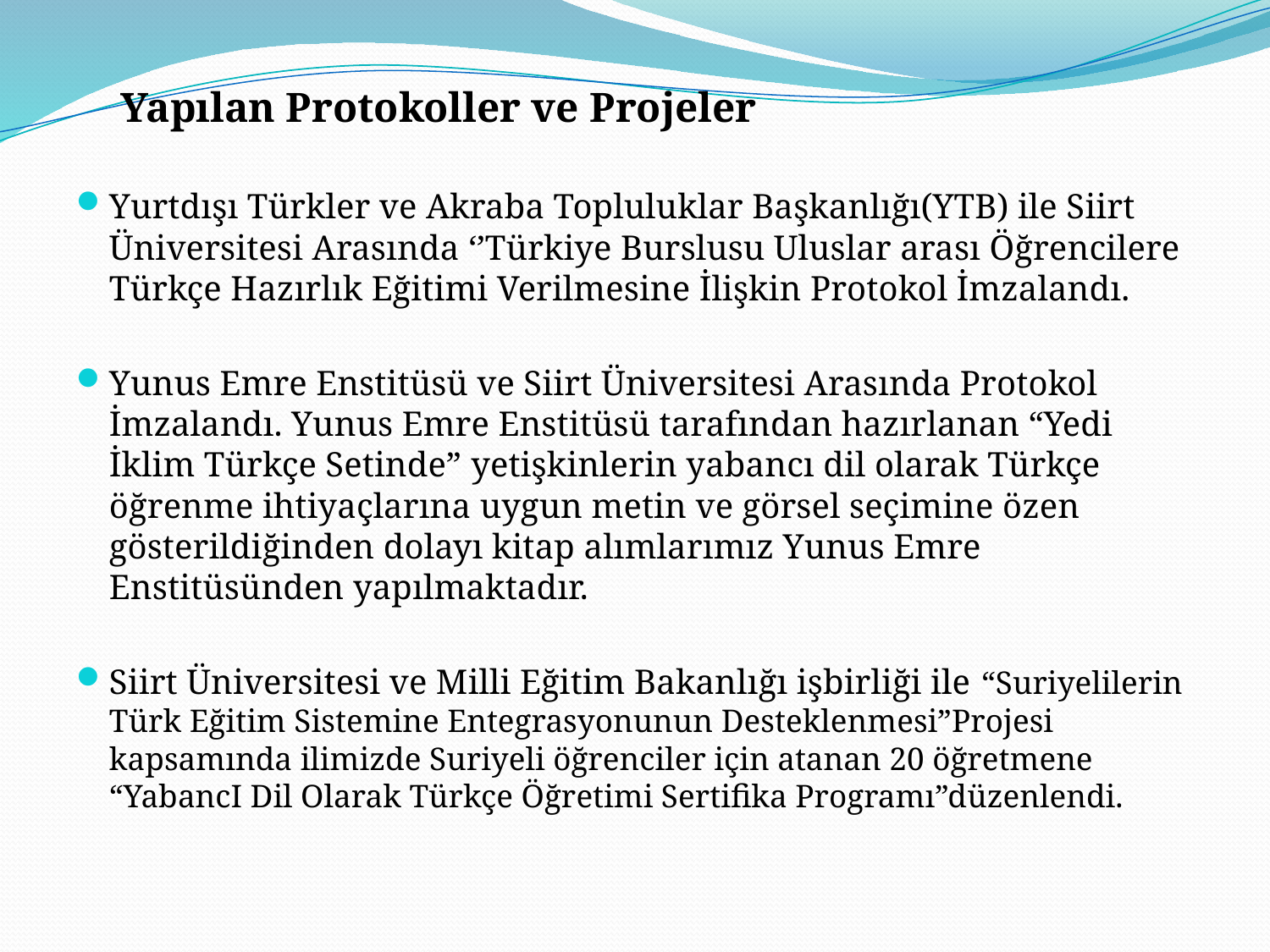

Yapılan Protokoller ve Projeler

Yurtdışı Türkler ve Akraba Topluluklar Başkanlığı(YTB) ile Siirt Üniversitesi Arasında ‘’Türkiye Burslusu Uluslar arası Öğrencilere Türkçe Hazırlık Eğitimi Verilmesine İlişkin Protokol İmzalandı.

Yunus Emre Enstitüsü ve Siirt Üniversitesi Arasında Protokol İmzalandı. Yunus Emre Enstitüsü tarafından hazırlanan “Yedi İklim Türkçe Setinde” yetişkinlerin yabancı dil olarak Türkçe öğrenme ihtiyaçlarına uygun metin ve görsel seçimine özen gösterildiğinden dolayı kitap alımlarımız Yunus Emre Enstitüsünden yapılmaktadır.

Siirt Üniversitesi ve Milli Eğitim Bakanlığı işbirliği ile “Suriyelilerin Türk Eğitim Sistemine Entegrasyonunun Desteklenmesi”Projesi kapsamında ilimizde Suriyeli öğrenciler için atanan 20 öğretmene “YabancI Dil Olarak Türkçe Öğretimi Sertifika Programı”düzenlendi.